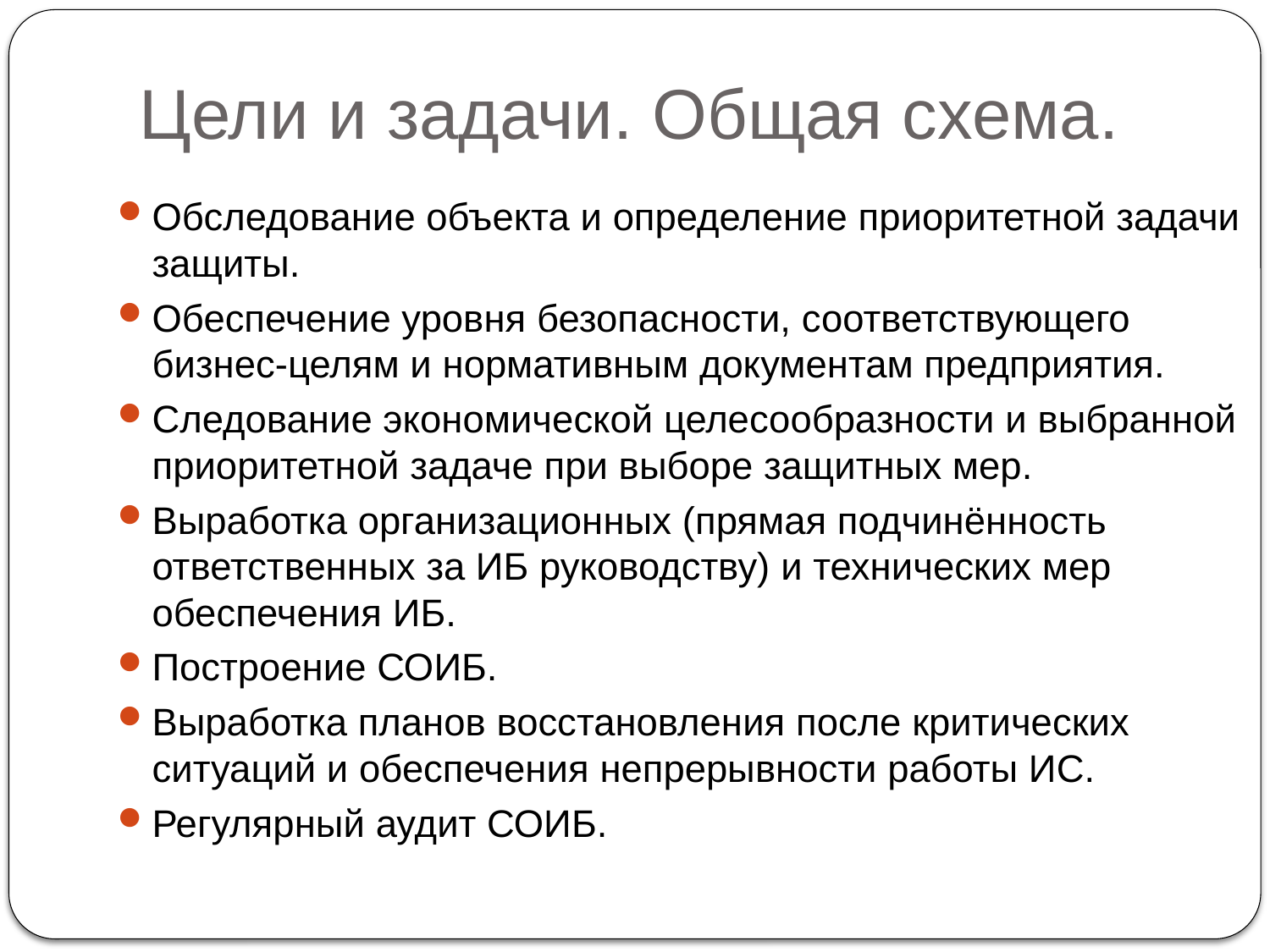

# Цели и задачи. Общая схема.
Обследование объекта и определение приоритетной задачи защиты.
Обеспечение уровня безопасности, соответствующего бизнес-целям и нормативным документам предприятия.
Следование экономической целесообразности и выбранной приоритетной задаче при выборе защитных мер.
Выработка организационных (прямая подчинённость ответственных за ИБ руководству) и технических мер обеспечения ИБ.
Построение СОИБ.
Выработка планов восстановления после критических ситуаций и обеспечения непрерывности работы ИС.
Регулярный аудит СОИБ.